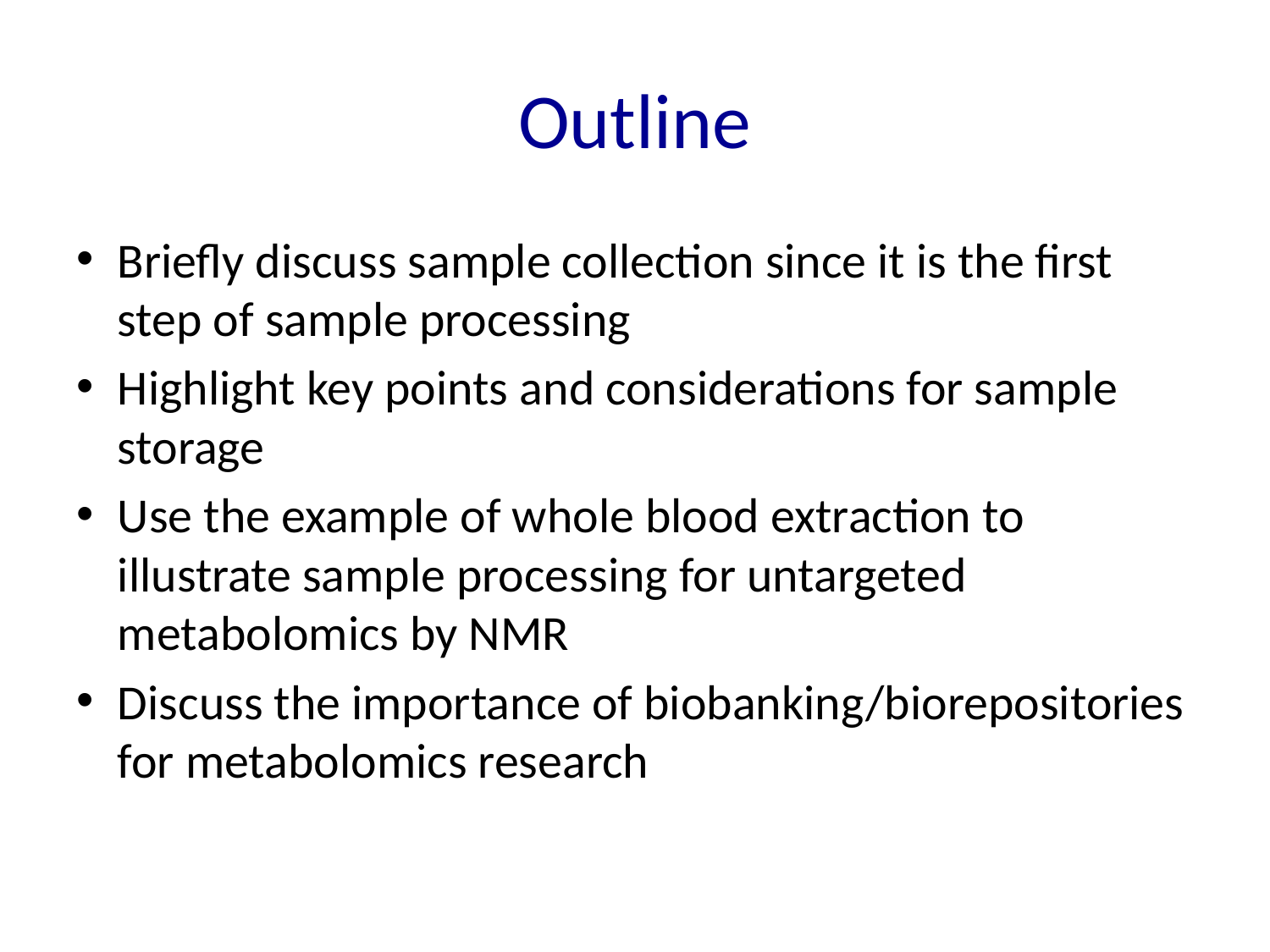

# Outline
Briefly discuss sample collection since it is the first step of sample processing
Highlight key points and considerations for sample storage
Use the example of whole blood extraction to illustrate sample processing for untargeted metabolomics by NMR
Discuss the importance of biobanking/biorepositories for metabolomics research